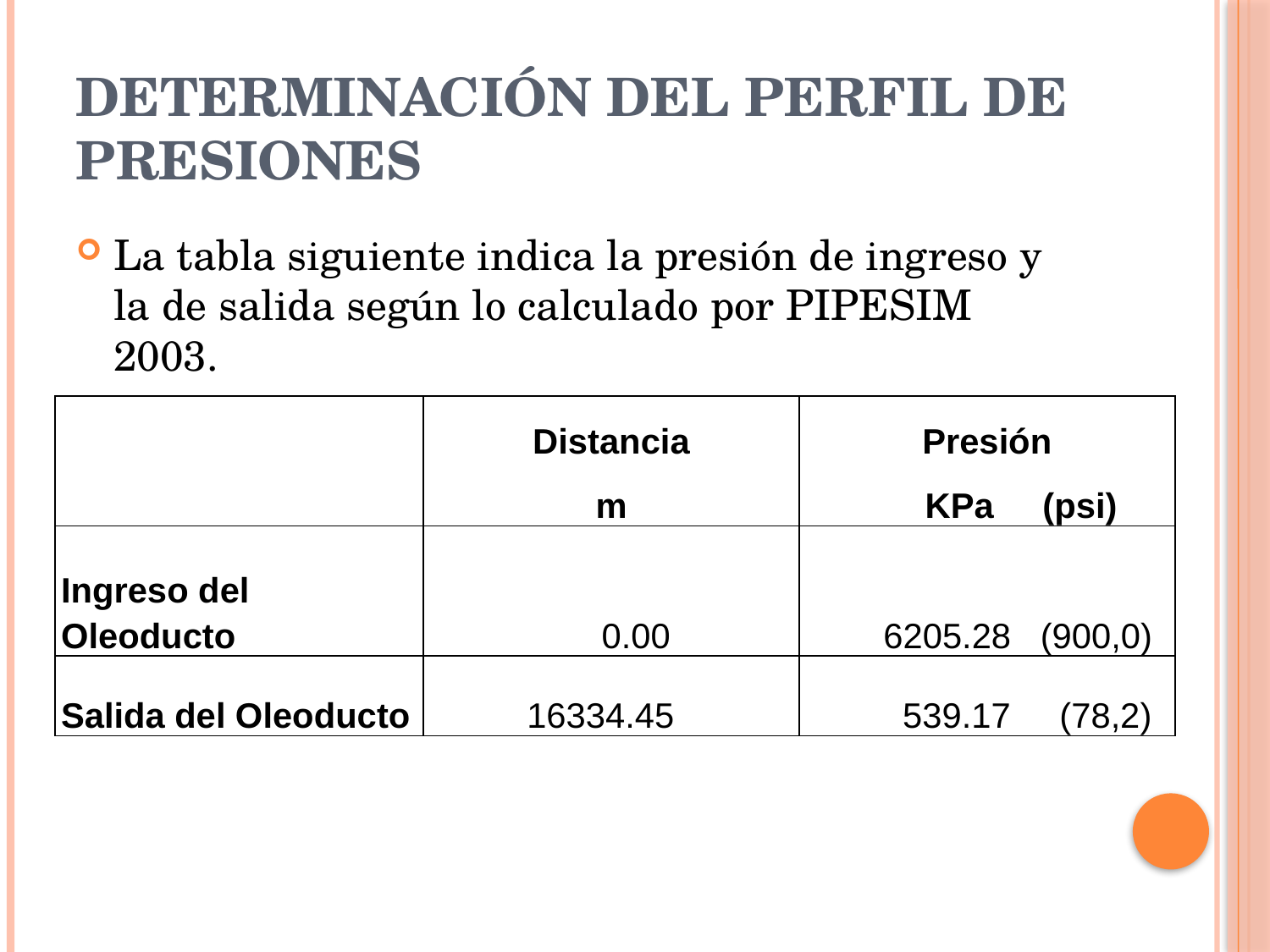

# Determinación del Perfil de Presiones
La tabla siguiente indica la presión de ingreso y la de salida según lo calculado por PIPESIM 2003.

|  | Distancia | Presión |
| --- | --- | --- |
|  | m | KPa (psi) |
| Ingreso del Oleoducto | 0.00 | 6205.28 (900,0) |
| Salida del Oleoducto | 16334.45 | 539.17 (78,2) |